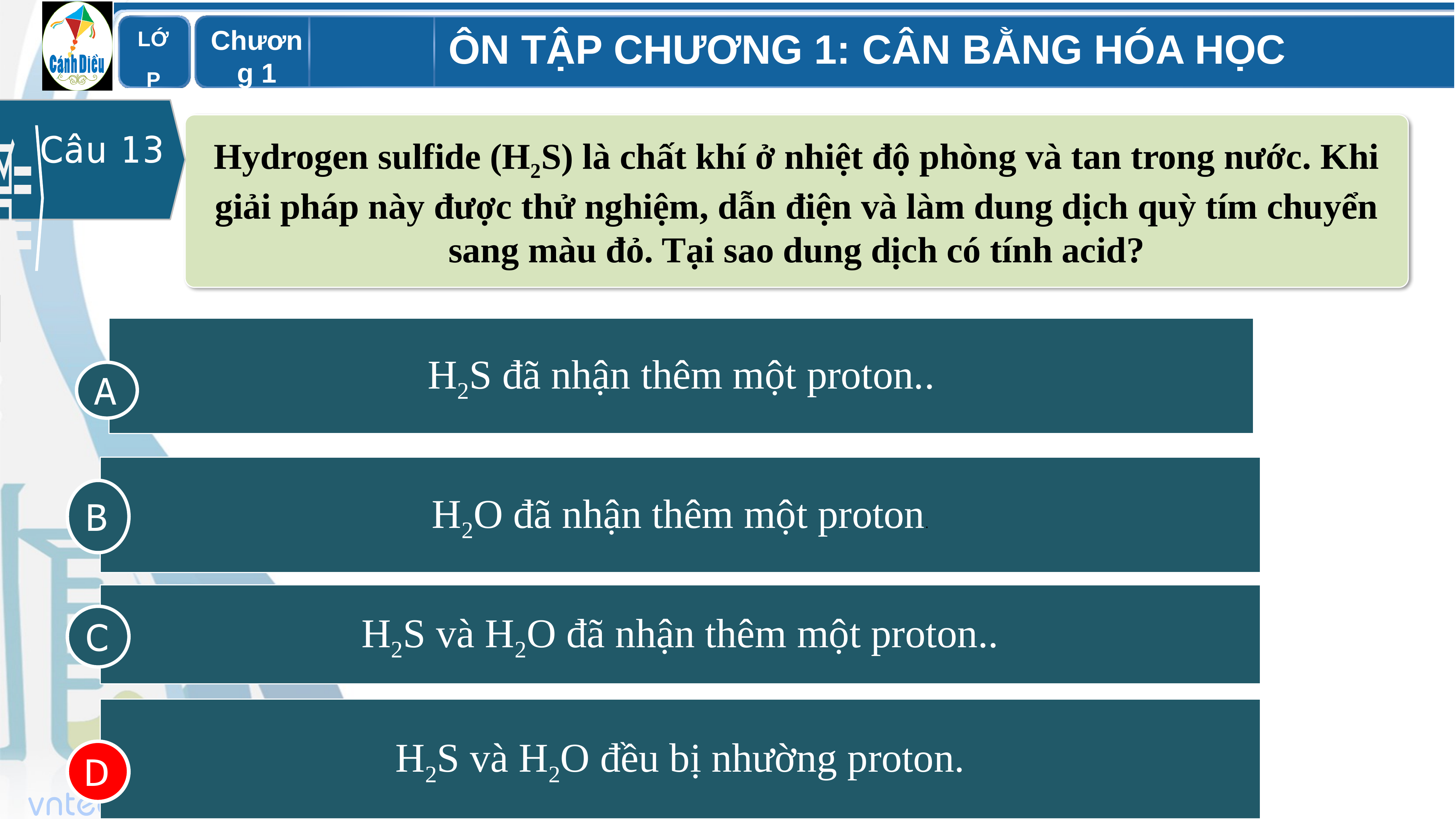

Câu 13

Hydrogen sulfide (H2S) là chất khí ở nhiệt độ phòng và tan trong nước. Khi giải pháp này được thử nghiệm, dẫn điện và làm dung dịch quỳ tím chuyển sang màu đỏ. Tại sao dung dịch có tính acid?
H2S đã nhận thêm một proton..
A

H2O đã nhận thêm một proton.
B

H2S và H2O đã nhận thêm một proton..
C

H2S và H2O đều bị nhường proton.
D

D